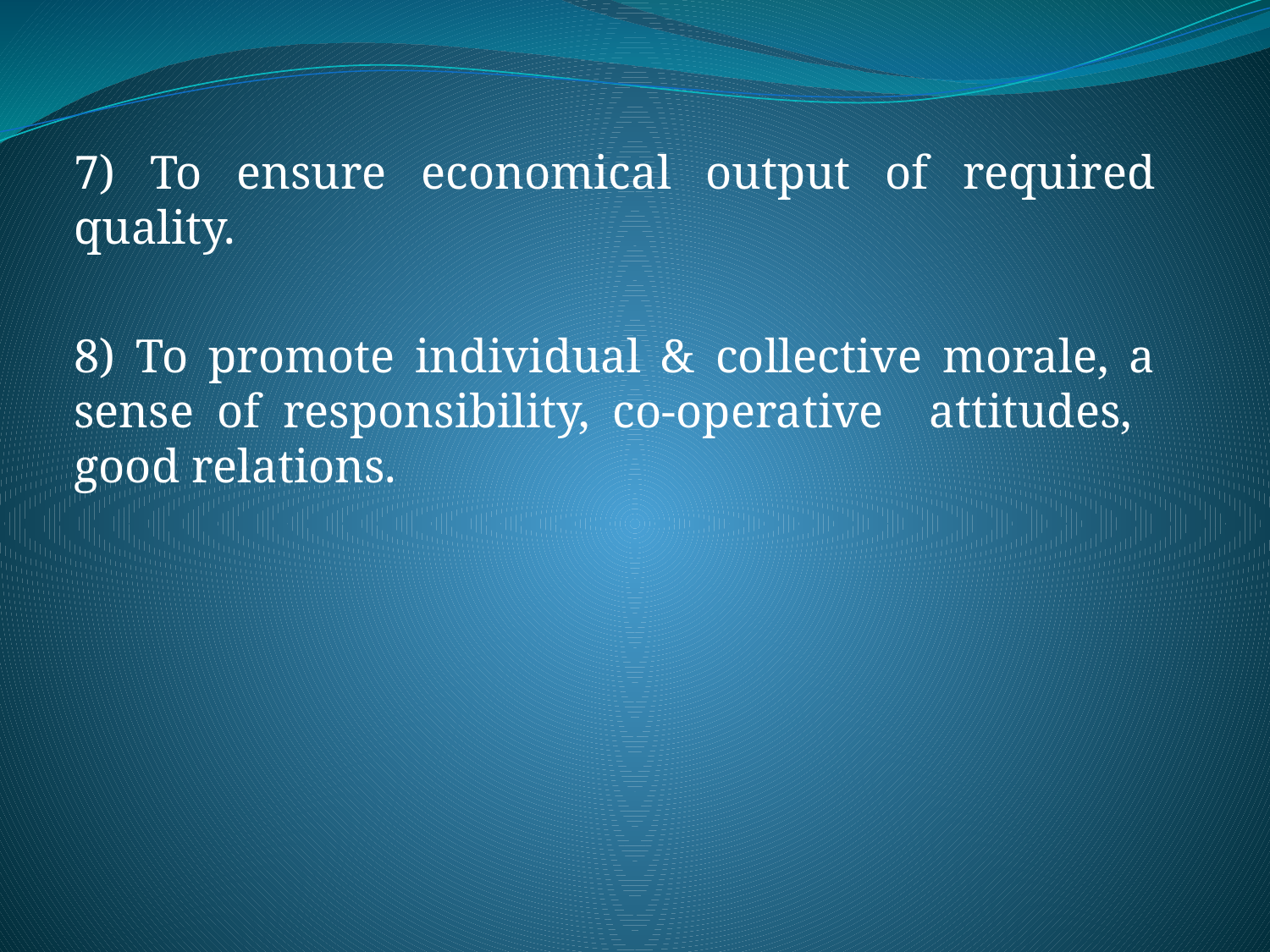

#
7) To ensure economical output of required quality.

8) To promote individual & collective morale, a sense of responsibility, co-operative  attitudes,  good relations.